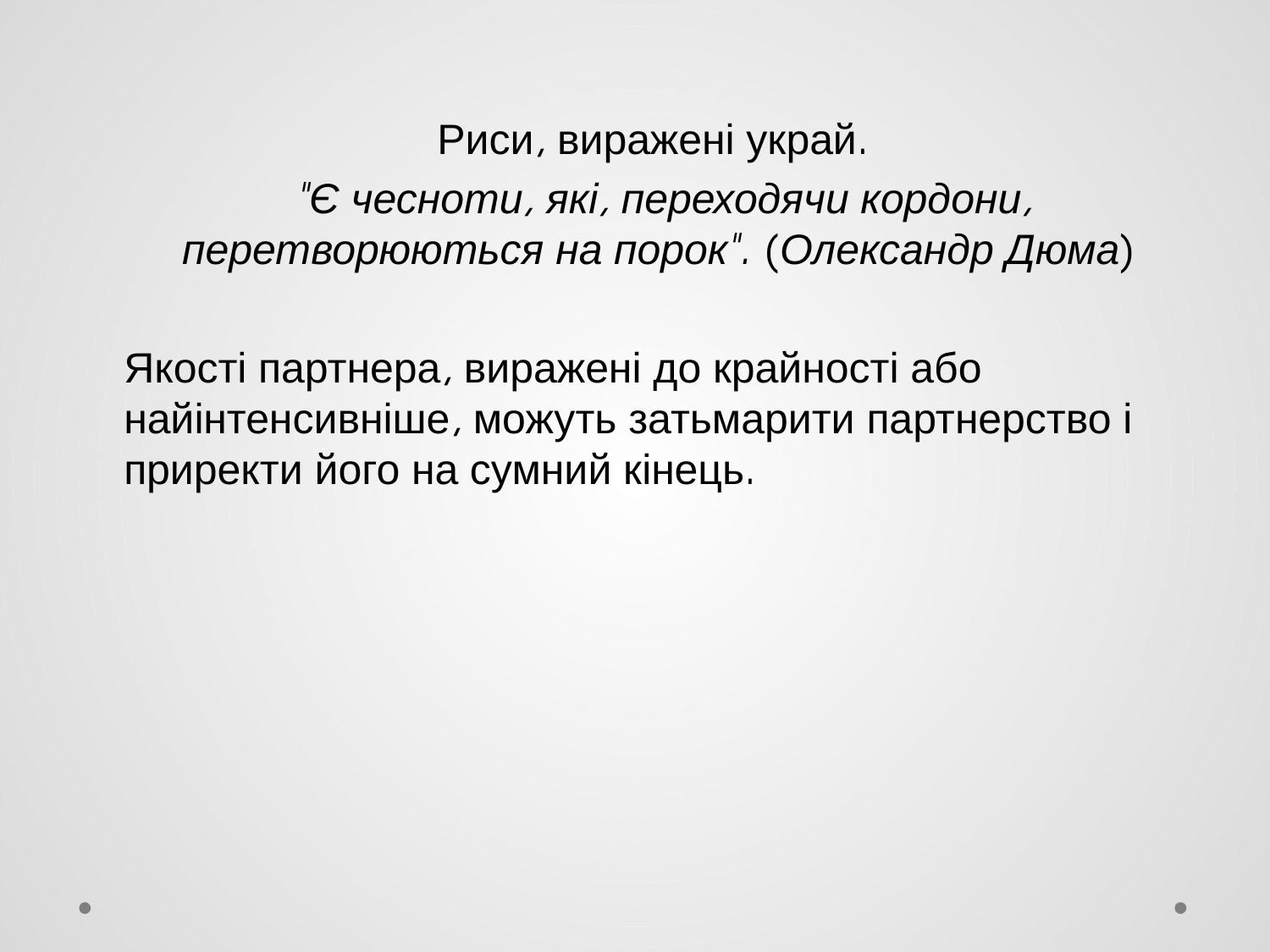

# Спільна робота
Риси, виражені украй.
 "Є чесноти, які, переходячи кордони, перетворюються на порок". (Олександр Дюма)

Якості партнера, виражені до крайності або найінтенсивніше, можуть затьмарити партнерство і приректи його на сумний кінець.